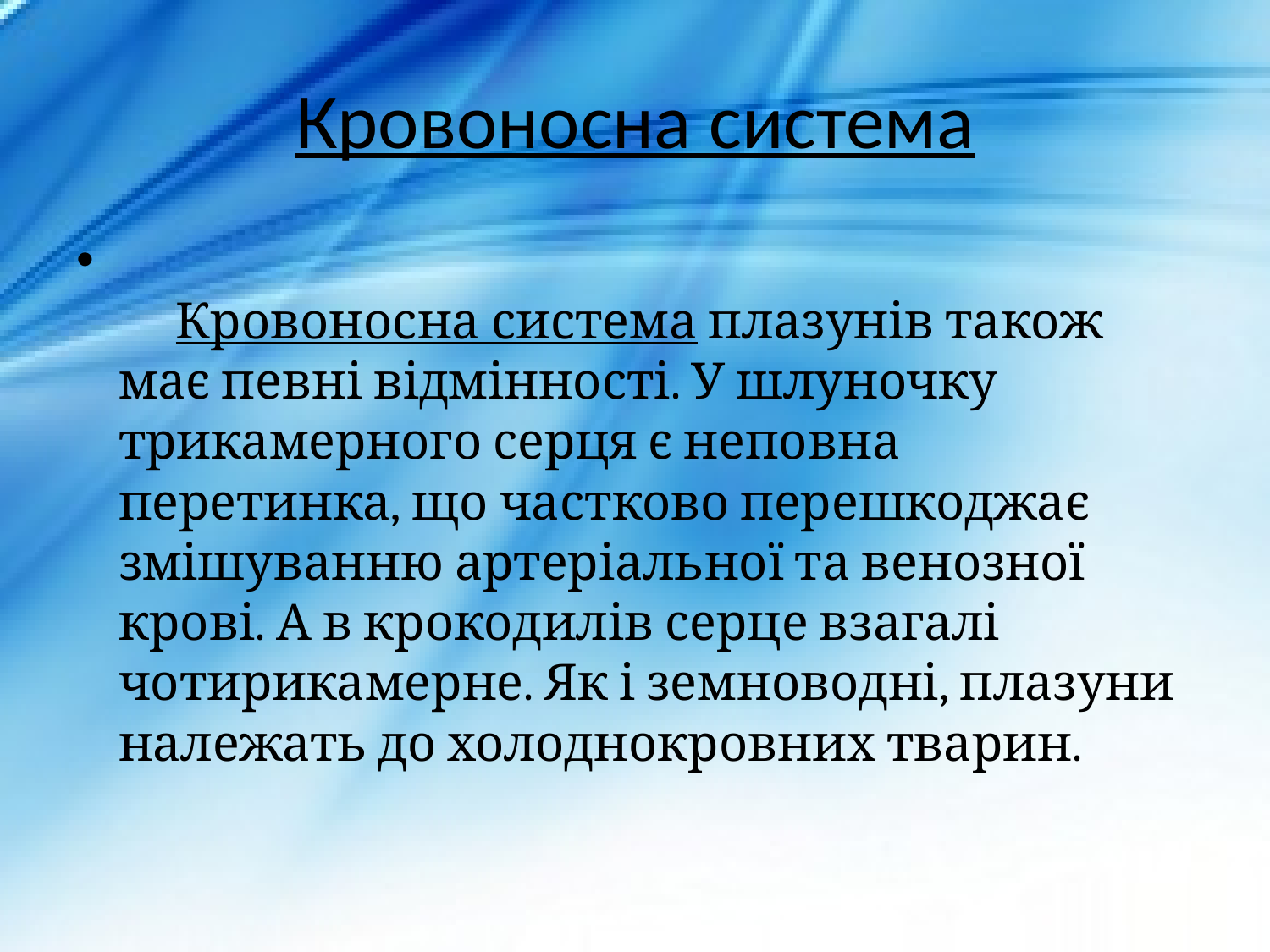

# Кровоносна система
     Кровоносна система плазунів також має певні відмінності. У шлуночку трикамерного серця є неповна перетинка, що частково перешкоджає змішуванню артеріальної та венозної крові. А в крокодилів серце взагалі чотирикамерне. Як і земноводні, плазуни належать до холоднокровних тварин.